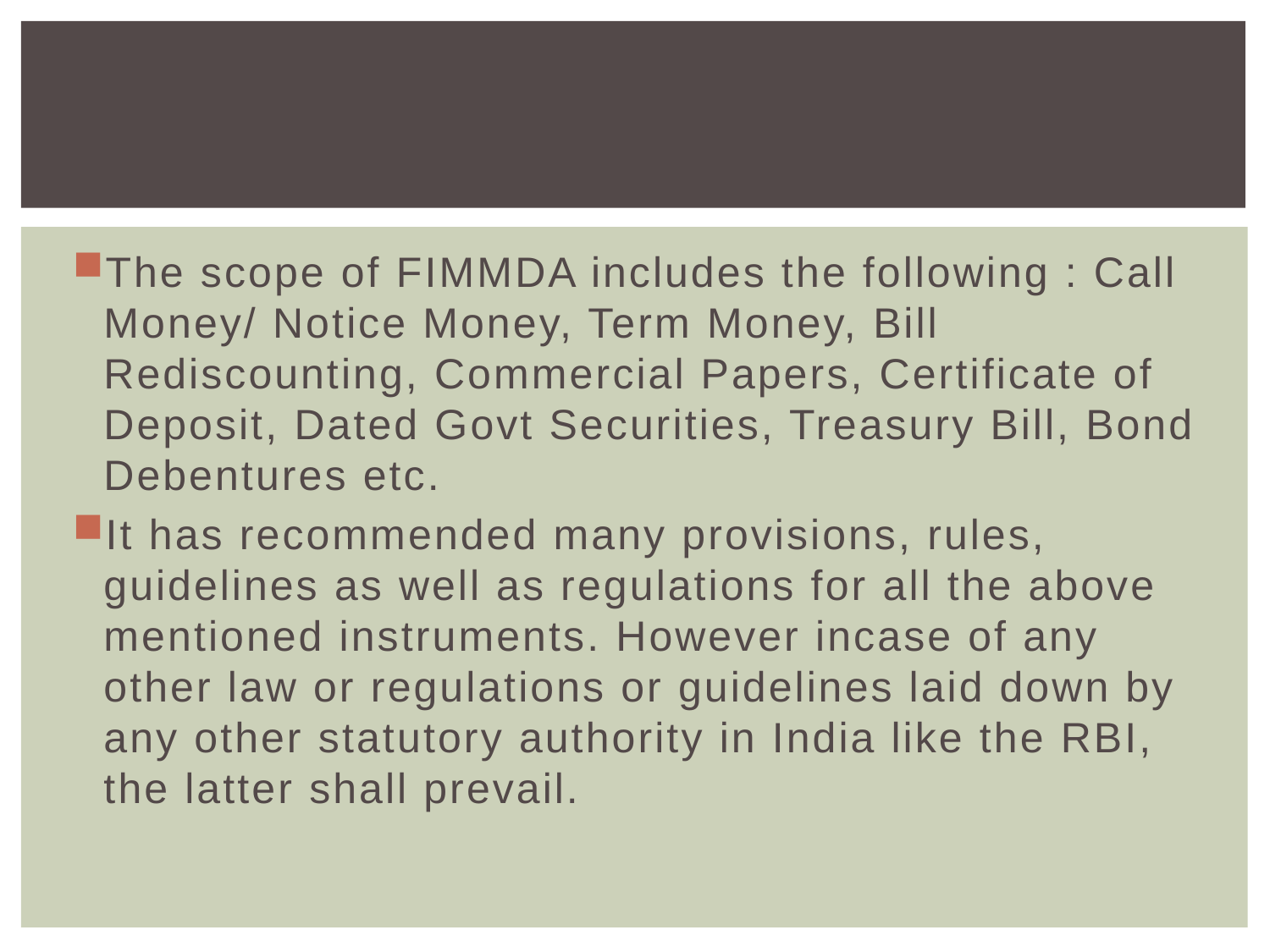

#
The scope of FIMMDA includes the following : Call Money/ Notice Money, Term Money, Bill Rediscounting, Commercial Papers, Certificate of Deposit, Dated Govt Securities, Treasury Bill, Bond Debentures etc.
It has recommended many provisions, rules, guidelines as well as regulations for all the above mentioned instruments. However incase of any other law or regulations or guidelines laid down by any other statutory authority in India like the RBI, the latter shall prevail.